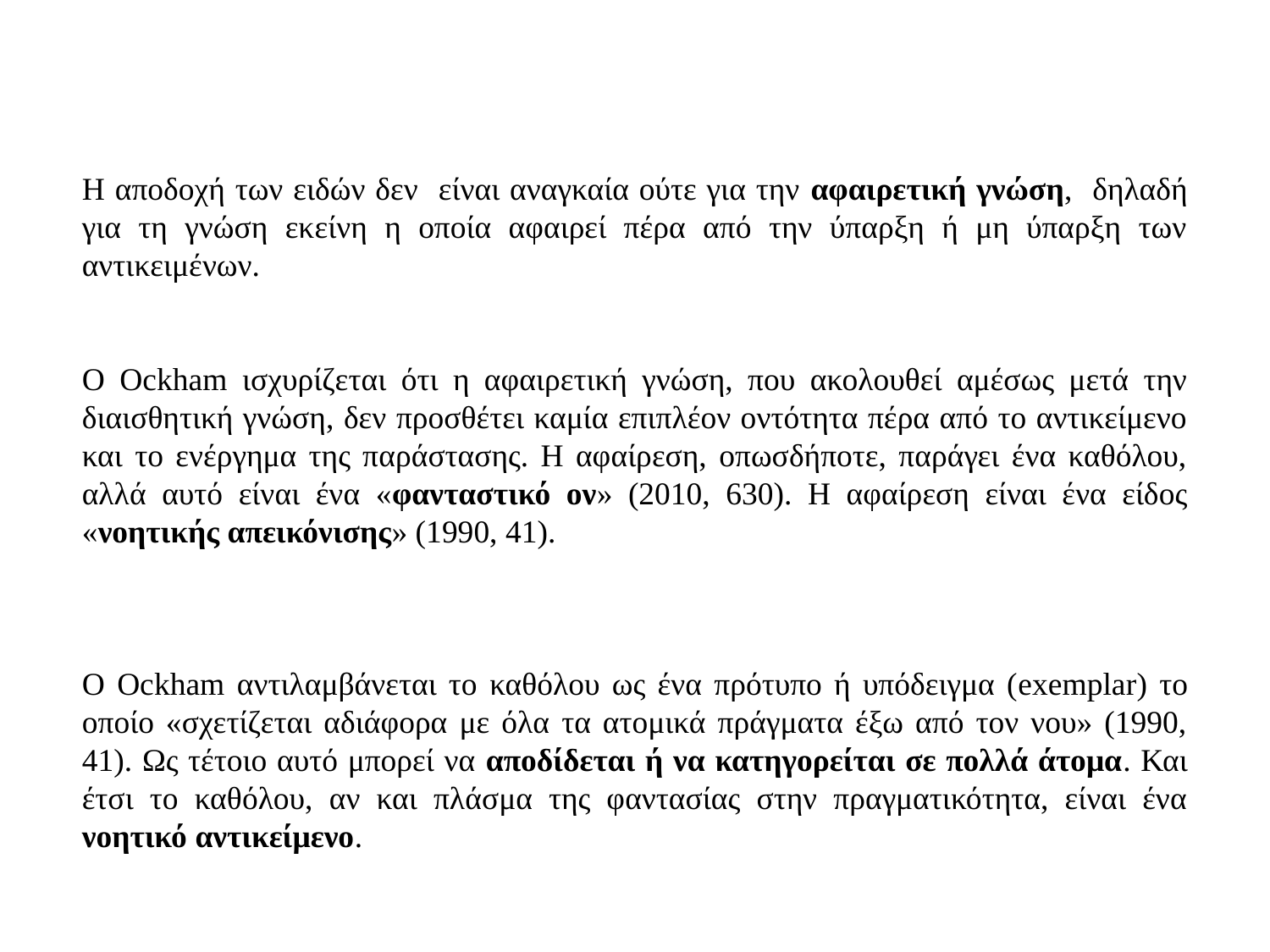

Η αποδοχή των ειδών δεν  είναι αναγκαία ούτε για την αφαιρετική γνώση,  δηλαδή για τη γνώση εκείνη η οποία αφαιρεί πέρα από την ύπαρξη ή μη ύπαρξη των αντικειμένων.

Ο Ockham ισχυρίζεται ότι η αφαιρετική γνώση, που ακολουθεί αμέσως μετά την διαισθητική γνώση, δεν προσθέτει καμία επιπλέον οντότητα πέρα από το αντικείμενο και το ενέργημα της παράστασης. Η αφαίρεση, οπωσδήποτε, παράγει ένα καθόλου, αλλά αυτό είναι ένα «φανταστικό ον» (2010, 630). Η αφαίρεση είναι ένα είδος «νοητικής απεικόνισης» (1990, 41).

Ο Ockham αντιλαμβάνεται το καθόλου ως ένα πρότυπο ή υπόδειγμα (exemplar) το οποίο «σχετίζεται αδιάφορα με όλα τα ατομικά πράγματα έξω από τον νου» (1990, 41). Ως τέτοιο αυτό μπορεί να αποδίδεται ή να κατηγορείται σε πολλά άτομα. Και έτσι το καθόλου, αν και πλάσμα της φαντασίας στην πραγματικότητα, είναι ένα νοητικό αντικείμενο.